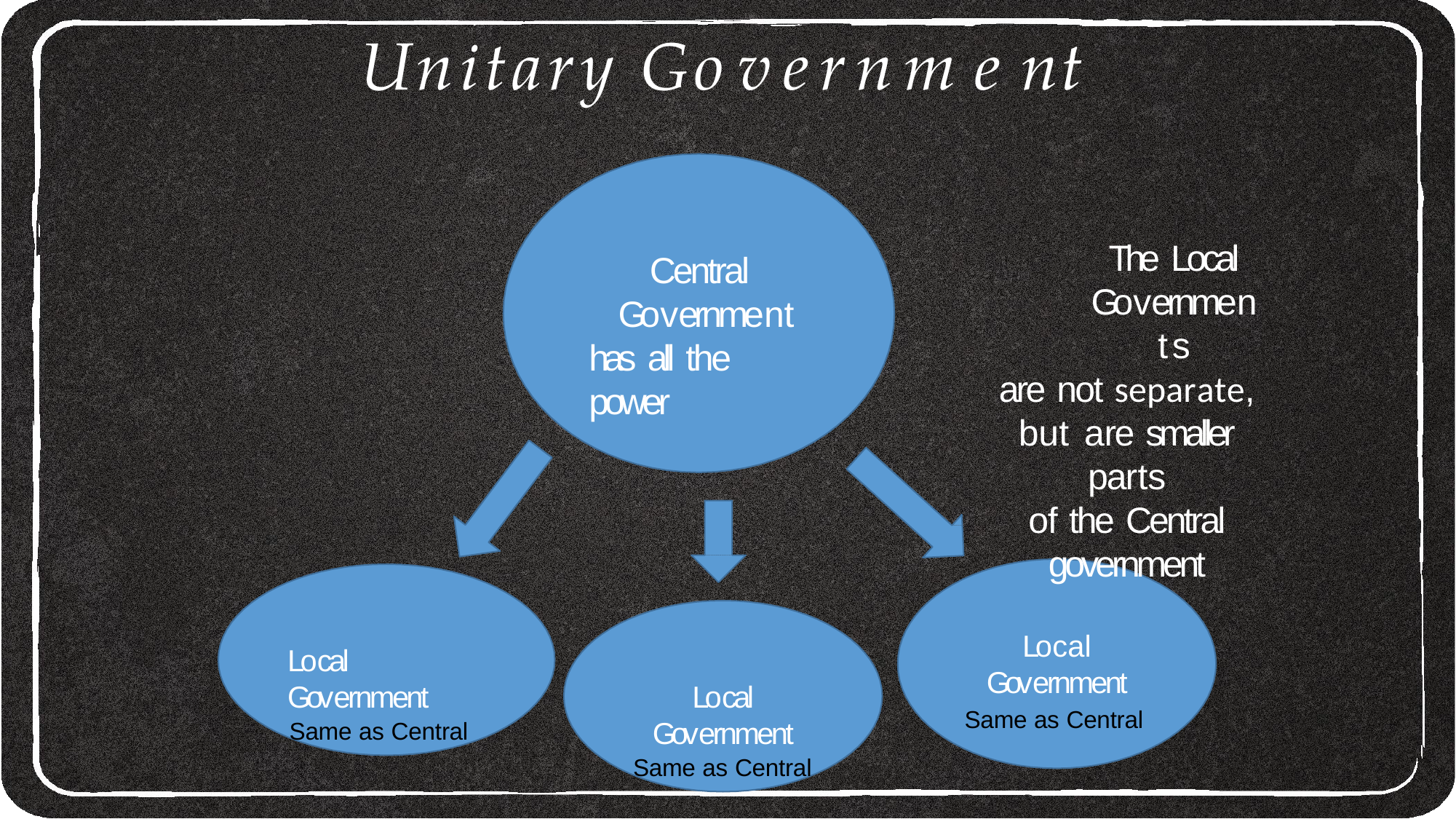

Unitary Government

The Local Governments
are not separate,
but are smaller parts
of the Central government
Central
Government has all the power

Local
Government
Same as Central
Local Government
Same as Central
Local Government
Same as Central